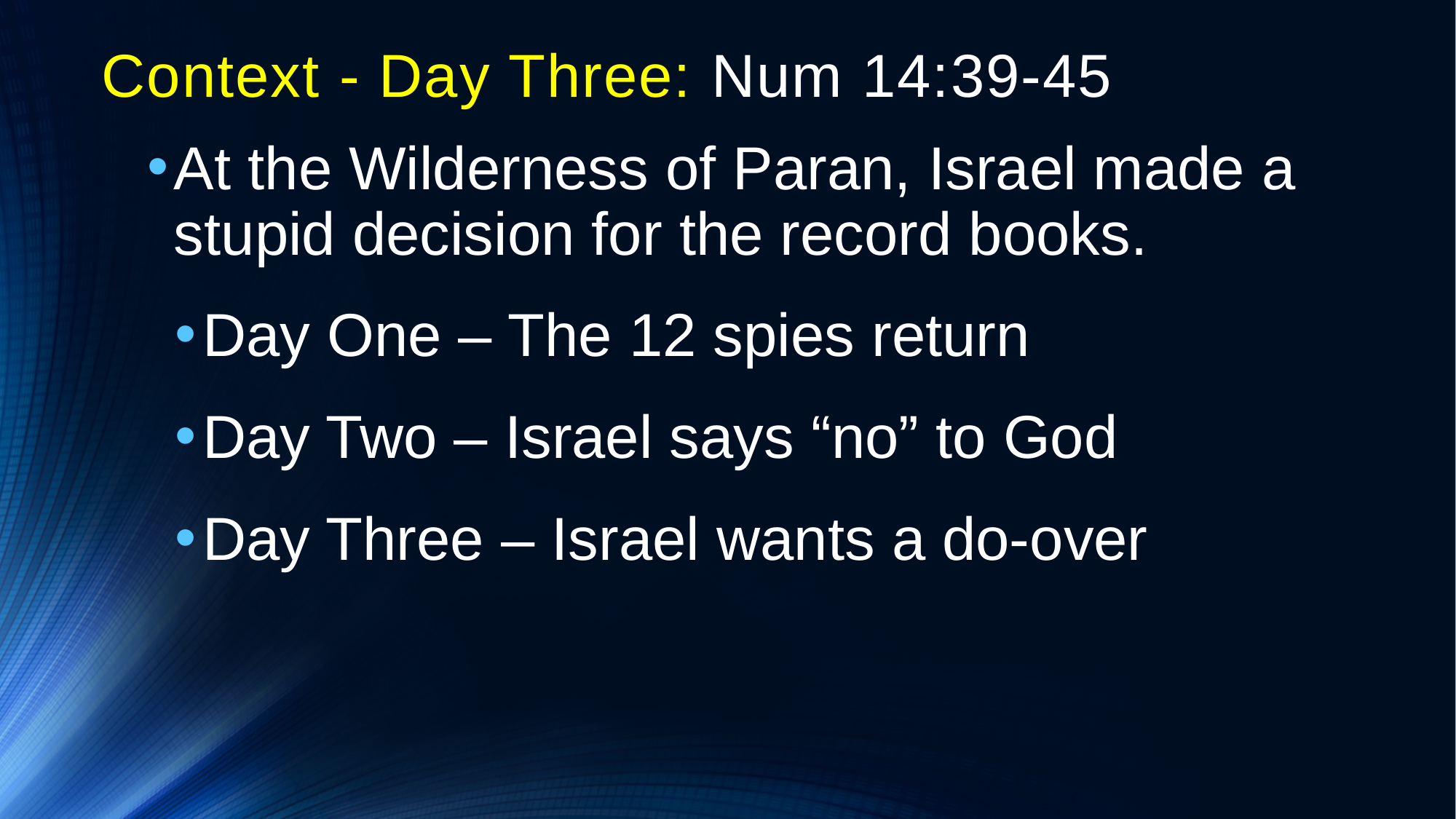

# Context - Day Three: Num 14:39-45
At the Wilderness of Paran, Israel made a stupid decision for the record books.
Day One – The 12 spies return
Day Two – Israel says “no” to God
Day Three – Israel wants a do-over